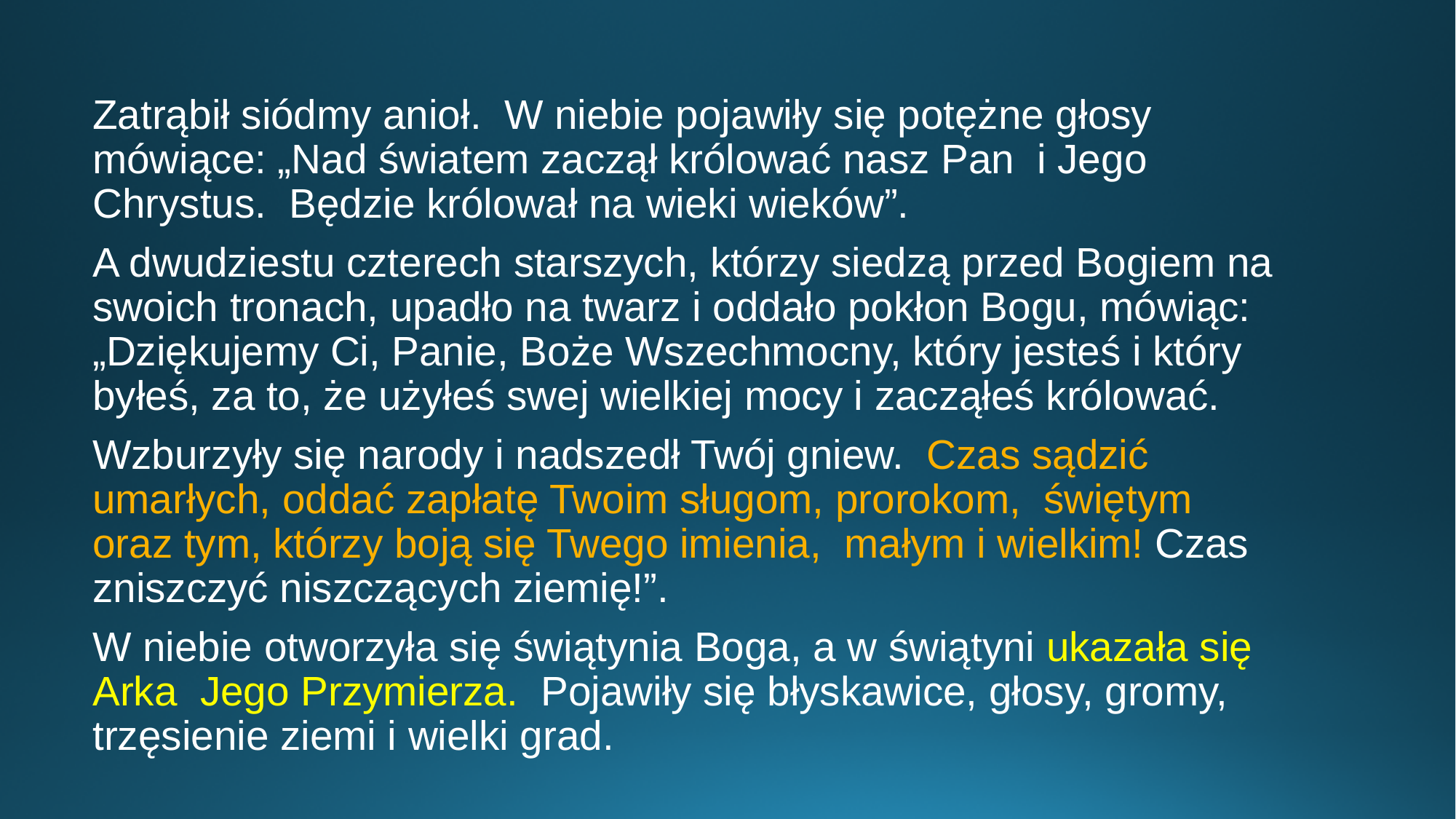

Zatrąbił siódmy anioł.  W niebie pojawiły się potężne głosy mówiące: „Nad światem zaczął królować nasz Pan  i Jego Chrystus.  Będzie królował na wieki wieków”.
A dwudziestu czterech starszych, którzy siedzą przed Bogiem na swoich tronach, upadło na twarz i oddało pokłon Bogu, mówiąc: „Dziękujemy Ci, Panie, Boże Wszechmocny, który jesteś i który byłeś, za to, że użyłeś swej wielkiej mocy i zacząłeś królować.
Wzburzyły się narody i nadszedł Twój gniew.  Czas sądzić umarłych, oddać zapłatę Twoim sługom, prorokom,  świętym oraz tym, którzy boją się Twego imienia,  małym i wielkim! Czas zniszczyć niszczących ziemię!”.
W niebie otworzyła się świątynia Boga, a w świątyni ukazała się Arka  Jego Przymierza.  Pojawiły się błyskawice, głosy, gromy, trzęsienie ziemi i wielki grad.